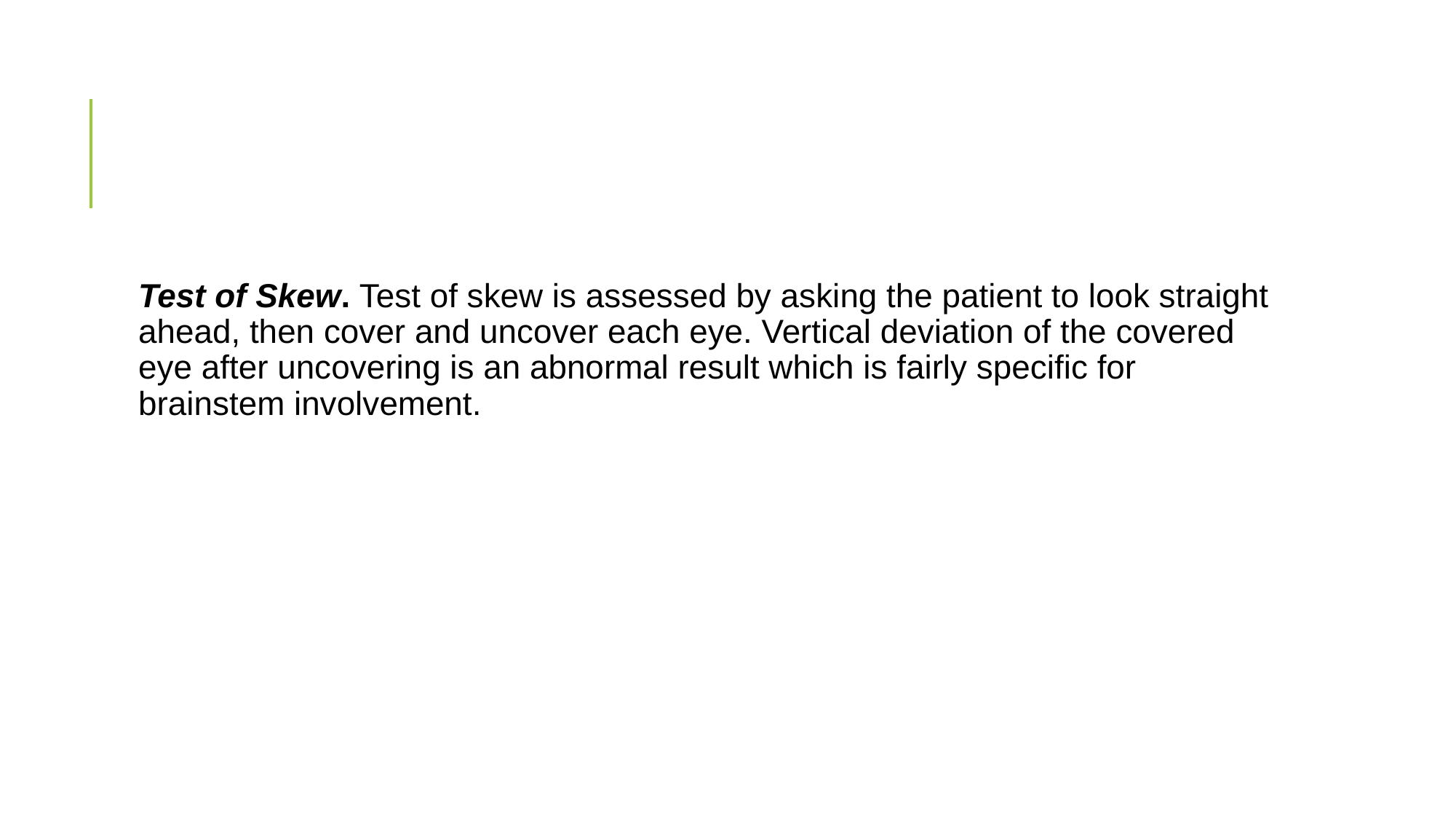

#
Test of Skew. Test of skew is assessed by asking the patient to look straight ahead, then cover and uncover each eye. Vertical deviation of the covered eye after uncovering is an abnormal result which is fairly specific for brainstem involvement.